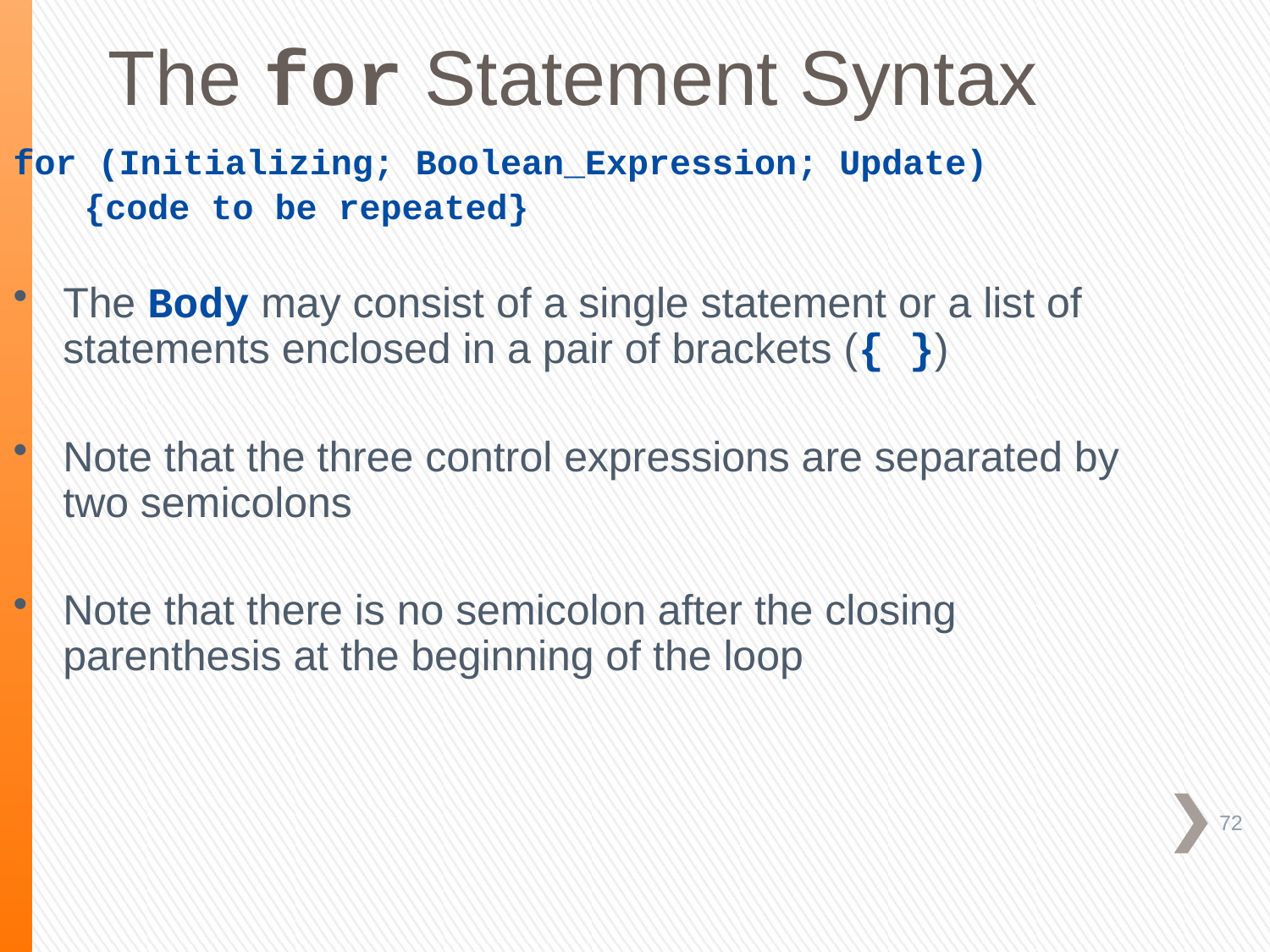

The for Statement Syntax
for (Initializing; Boolean_Expression; Update)
  	 {code to be repeated}

The Body may consist of a single statement or a list of statements enclosed in a pair of brackets ({ })

Note that the three control expressions are separated by two semicolons

Note that there is no semicolon after the closing parenthesis at the beginning of the loop
72